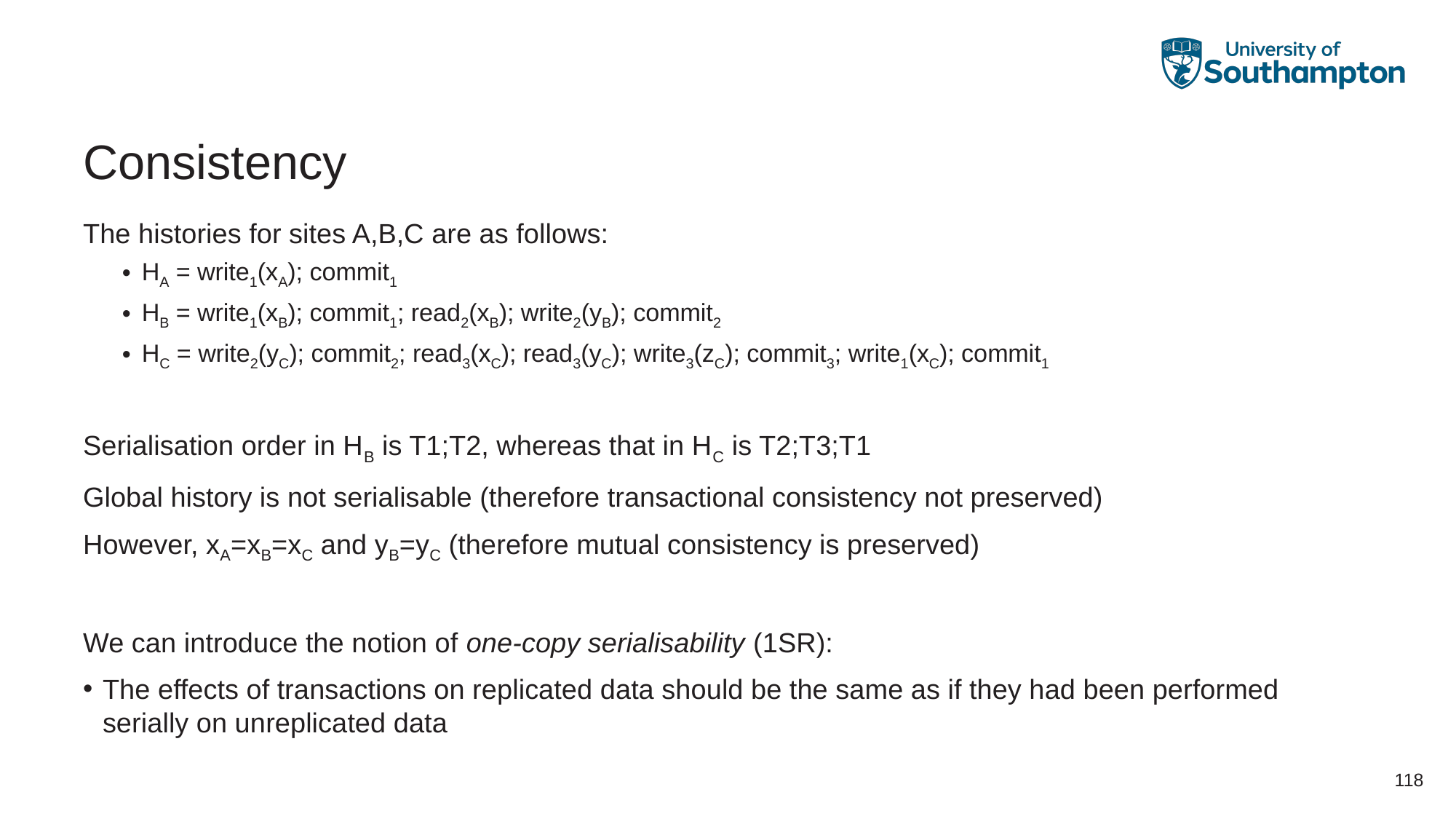

# Consistency
The histories for sites A,B,C are as follows:
HA = write1(xA); commit1
HB = write1(xB); commit1; read2(xB); write2(yB); commit2
HC = write2(yC); commit2; read3(xC); read3(yC); write3(zC); commit3; write1(xC); commit1

Serialisation order in HB is T1;T2, whereas that in HC is T2;T3;T1
Global history is not serialisable (therefore transactional consistency not preserved)
However, xA=xB=xC and yB=yC (therefore mutual consistency is preserved)

We can introduce the notion of one-copy serialisability (1SR):
The effects of transactions on replicated data should be the same as if they had been performed serially on unreplicated data